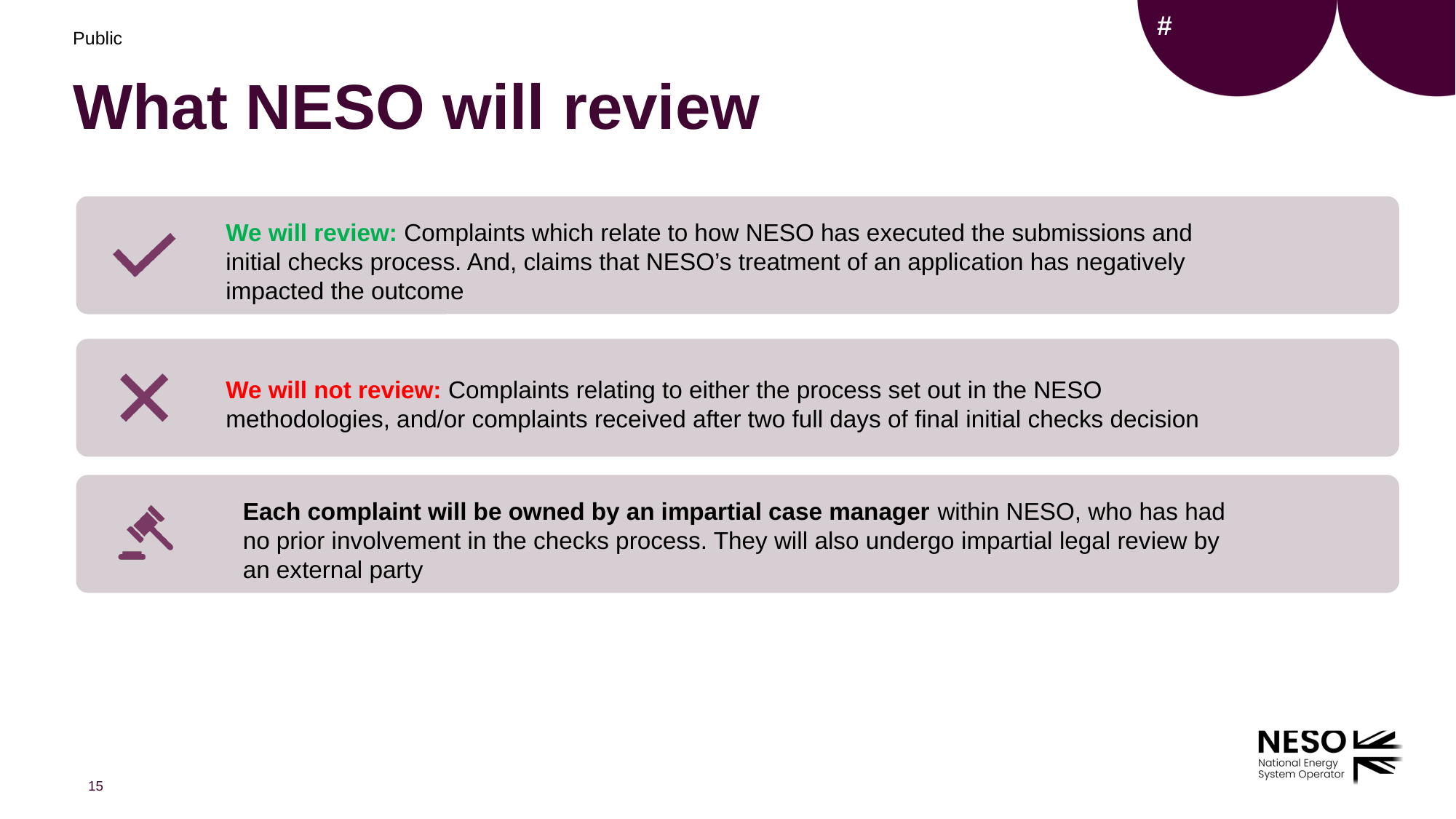

#
Public
What NESO will review

We will review: Complaints which relate to how NESO has executed the submissions and initial checks process. And, claims that NESO’s treatment of an application has negatively impacted the outcome

We will not review: Complaints relating to either the process set out in the NESO methodologies, and/or complaints received after two full days of final initial checks decision
If a customer disagrees with the complaint outcome, they may escalate via the Connection and Use of System Code (CUSC). This will be via the case owner using a template
Each complaint will be owned by an impartial case manager within NESO, who has had no prior involvement in the checks process. They will also undergo impartial legal review by an external party